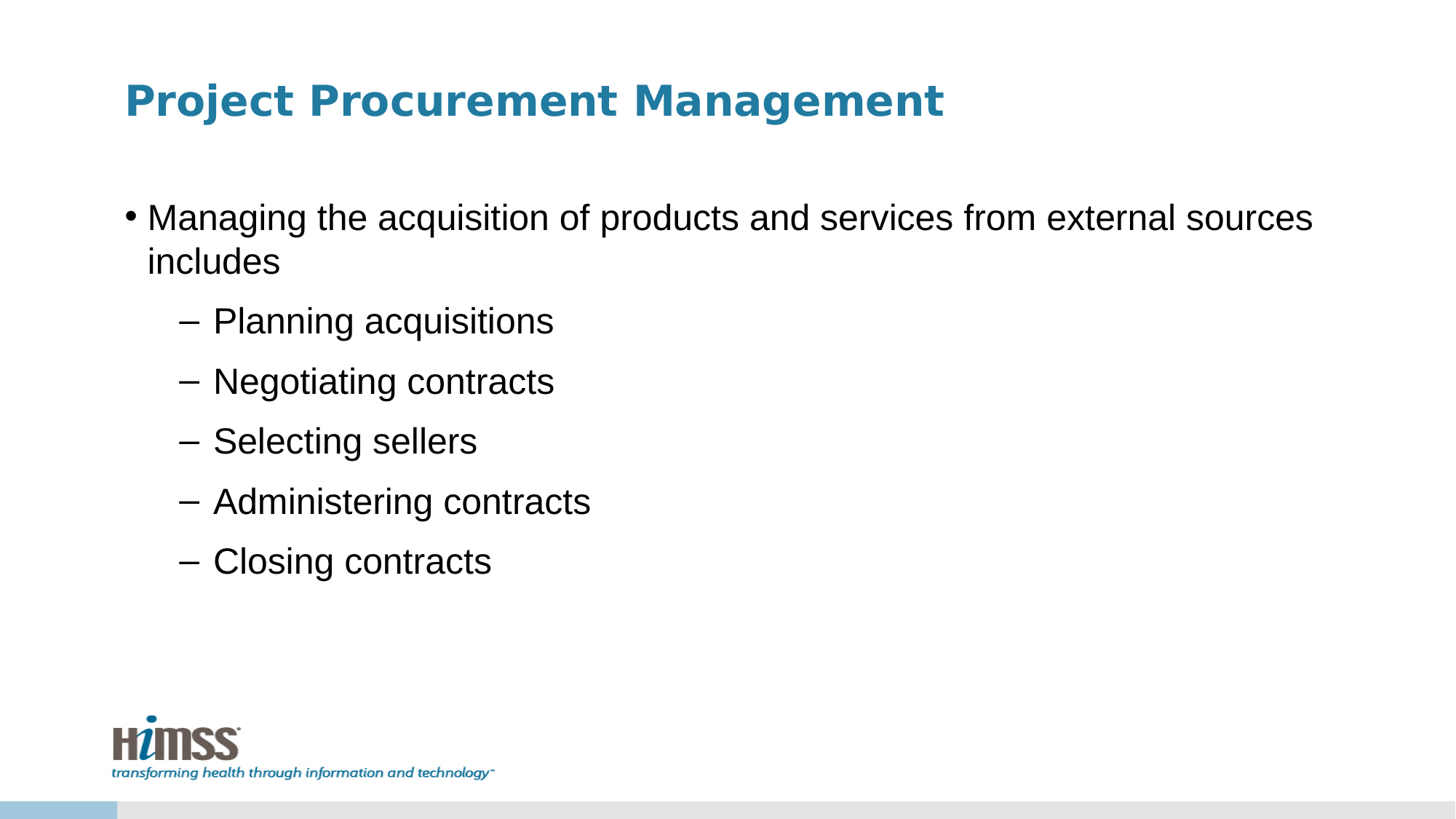

# Project Procurement Management
Managing the acquisition of products and services from external sources includes
Planning acquisitions
Negotiating contracts
Selecting sellers
Administering contracts
Closing contracts